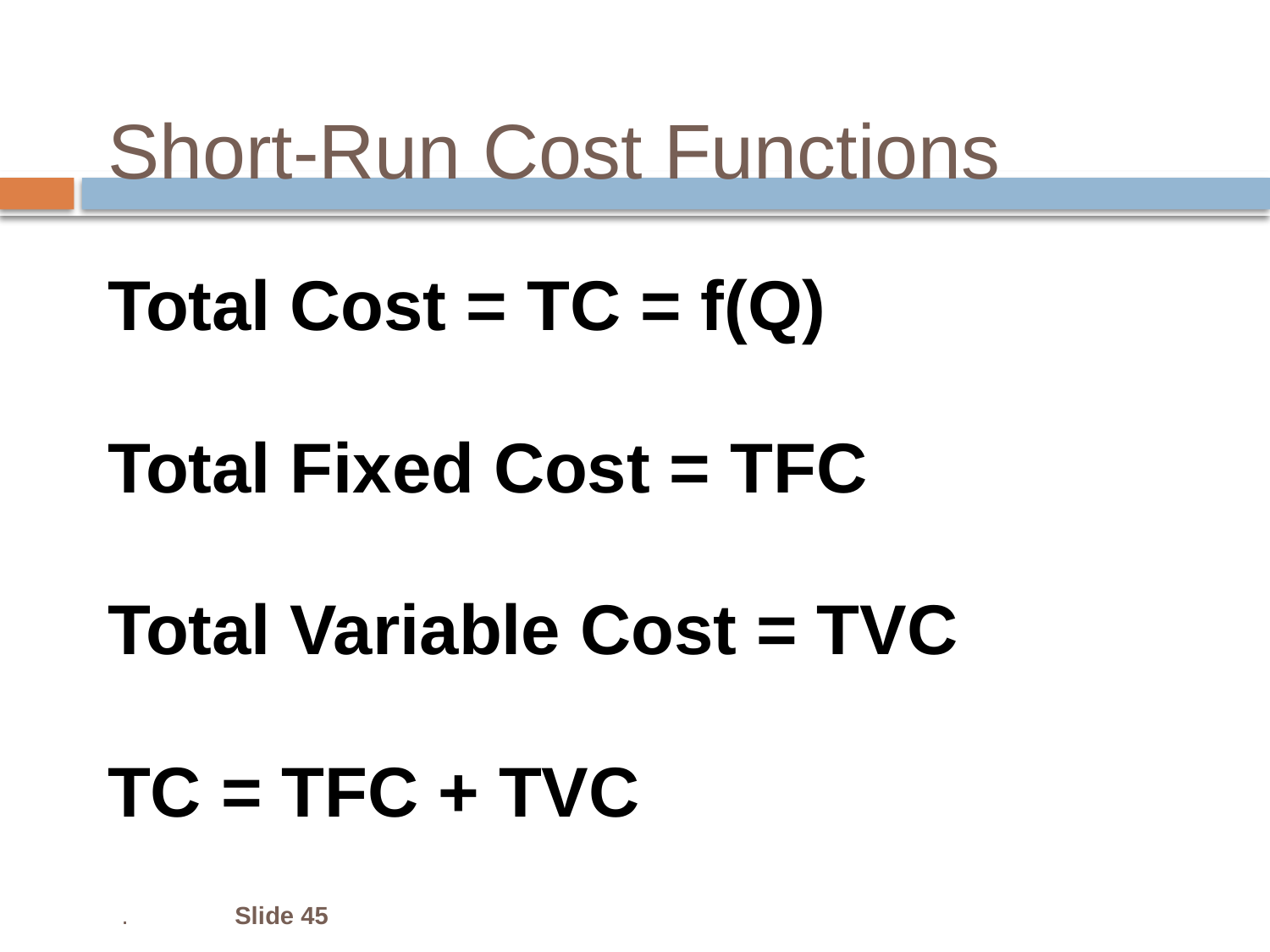

# Short-Run Cost Functions
Total Cost = TC = f(Q)
Total Fixed Cost = TFC
Total Variable Cost = TVC
TC = TFC + TVC
  .	Slide 45